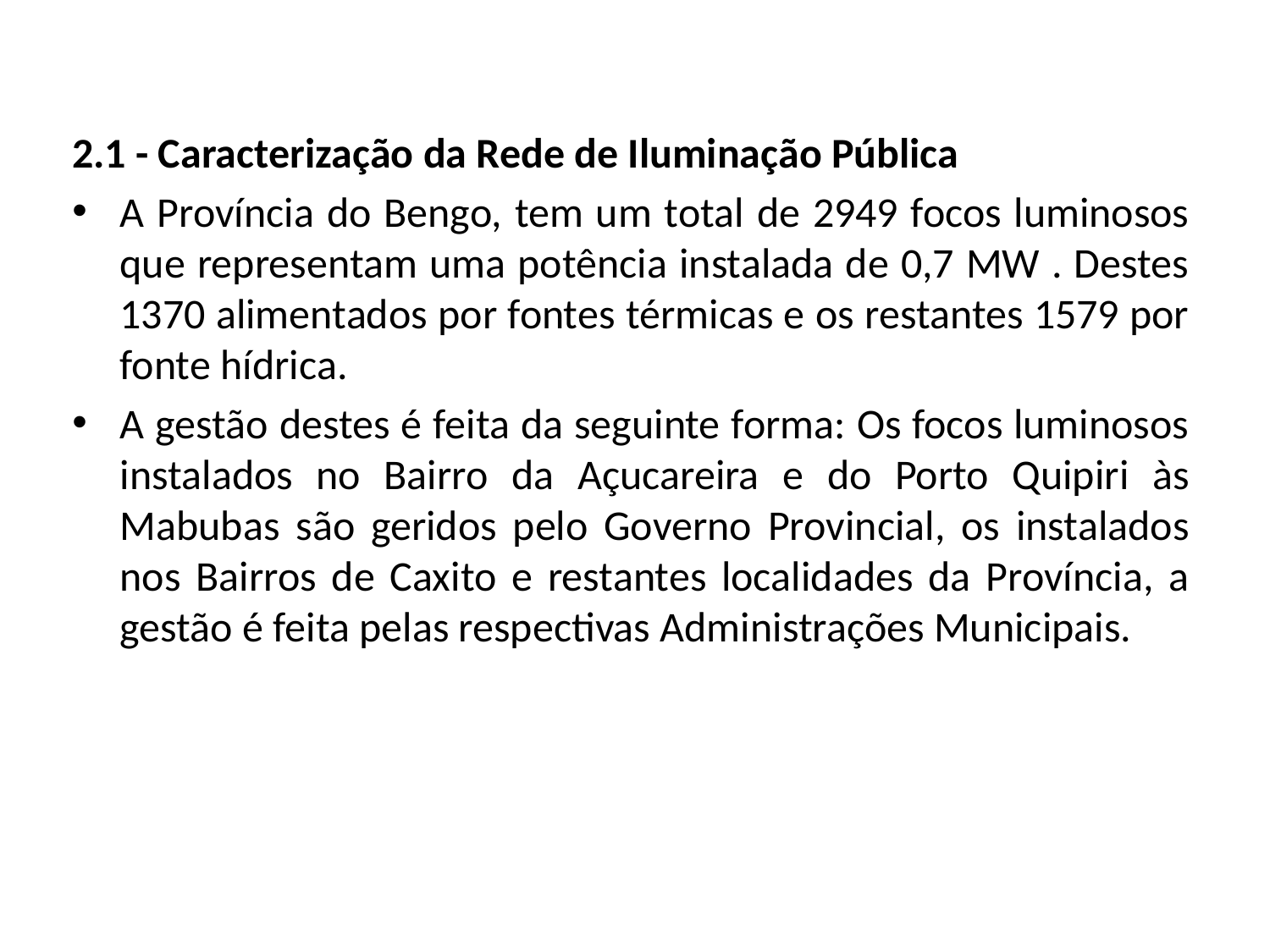

2.1 - Caracterização da Rede de Iluminação Pública
A Província do Bengo, tem um total de 2949 focos luminosos que representam uma potência instalada de 0,7 MW . Destes 1370 alimentados por fontes térmicas e os restantes 1579 por fonte hídrica.
A gestão destes é feita da seguinte forma: Os focos luminosos instalados no Bairro da Açucareira e do Porto Quipiri às Mabubas são geridos pelo Governo Provincial, os instalados nos Bairros de Caxito e restantes localidades da Província, a gestão é feita pelas respectivas Administrações Municipais.